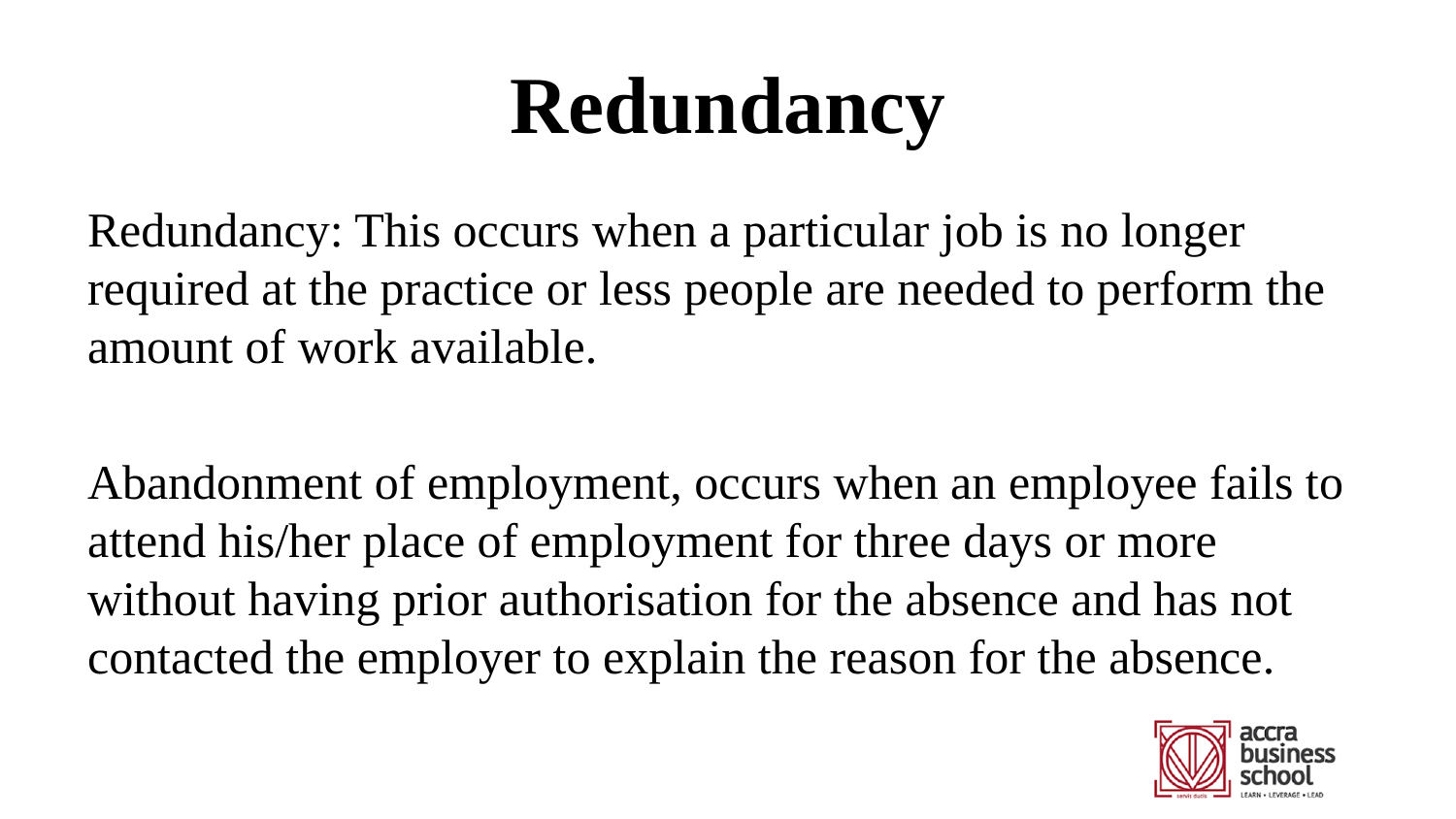

# Redundancy
Redundancy: This occurs when a particular job is no longer required at the practice or less people are needed to perform the amount of work available.

Abandonment of employment, occurs when an employee fails to attend his/her place of employment for three days or more without having prior authorisation for the absence and has not contacted the employer to explain the reason for the absence.